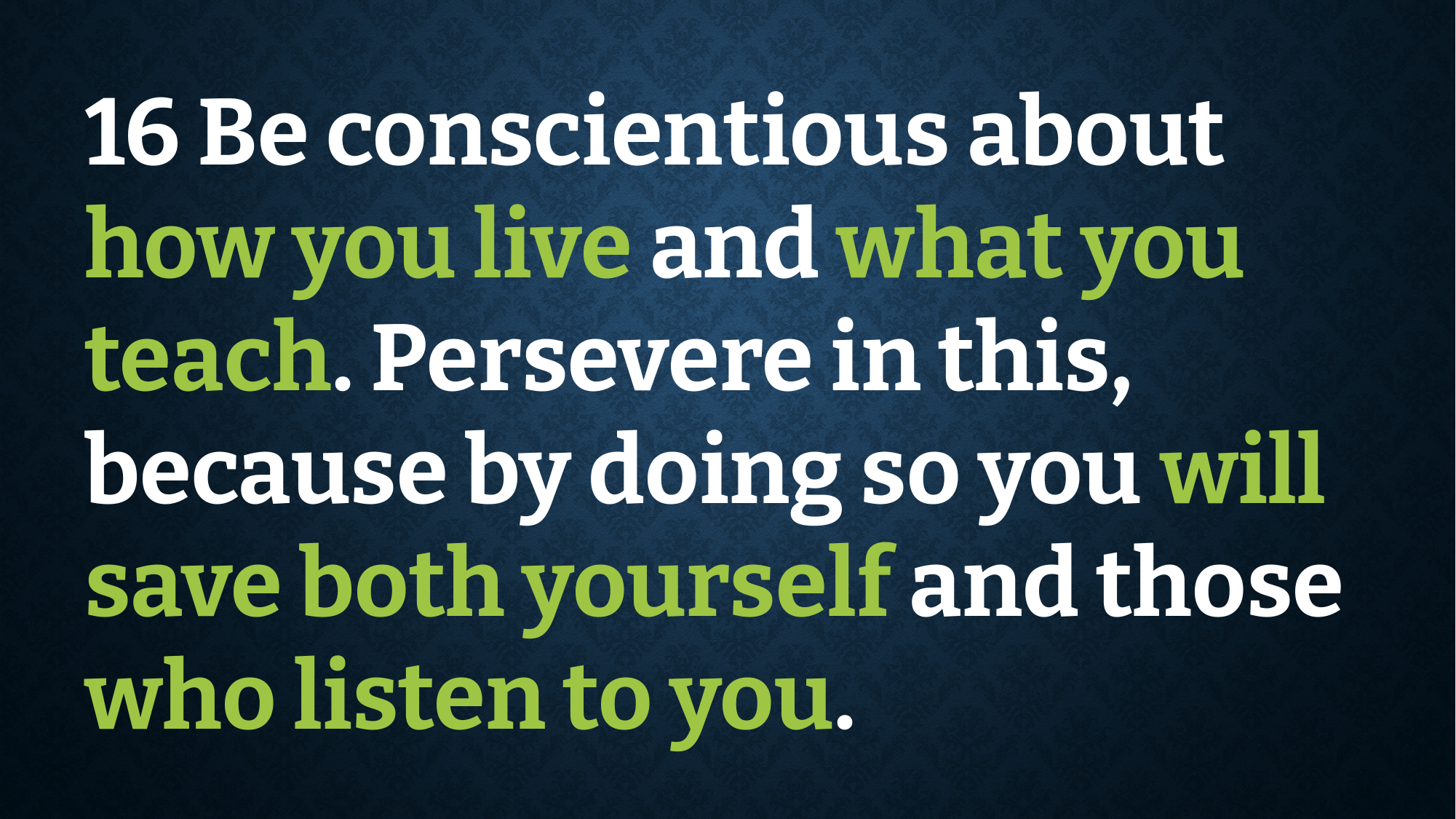

16 Be conscientious about how you live and what you teach. Persevere in this, because by doing so you will save both yourself and those who listen to you.